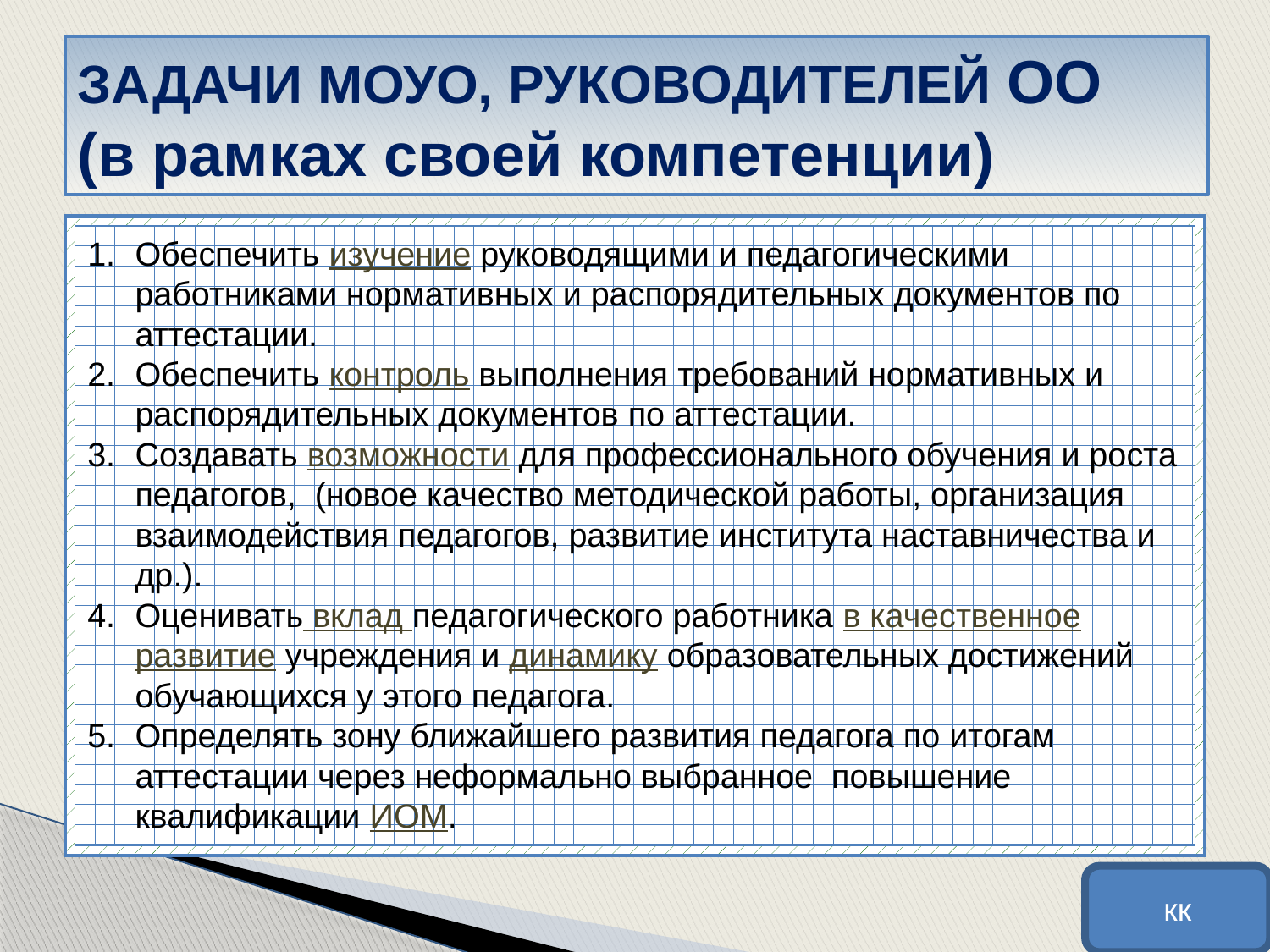

ЗАДАЧИ МОУО, РУКОВОДИТЕЛЕЙ ОО
(в рамках своей компетенции)

Обеспечить изучение руководящими и педагогическими работниками нормативных и распорядительных документов по аттестации.
Обеспечить контроль выполнения требований нормативных и распорядительных документов по аттестации.
Создавать возможности для профессионального обучения и роста педагогов,  (новое качество методической работы, организация взаимодействия педагогов, развитие института наставничества и др.).
Оценивать вклад педагогического работника в качественное развитие учреждения и динамику образовательных достижений обучающихся у этого педагога.
Определять зону ближайшего развития педагога по итогам аттестации через неформально выбранное  повышение квалификации ИОМ.
кк